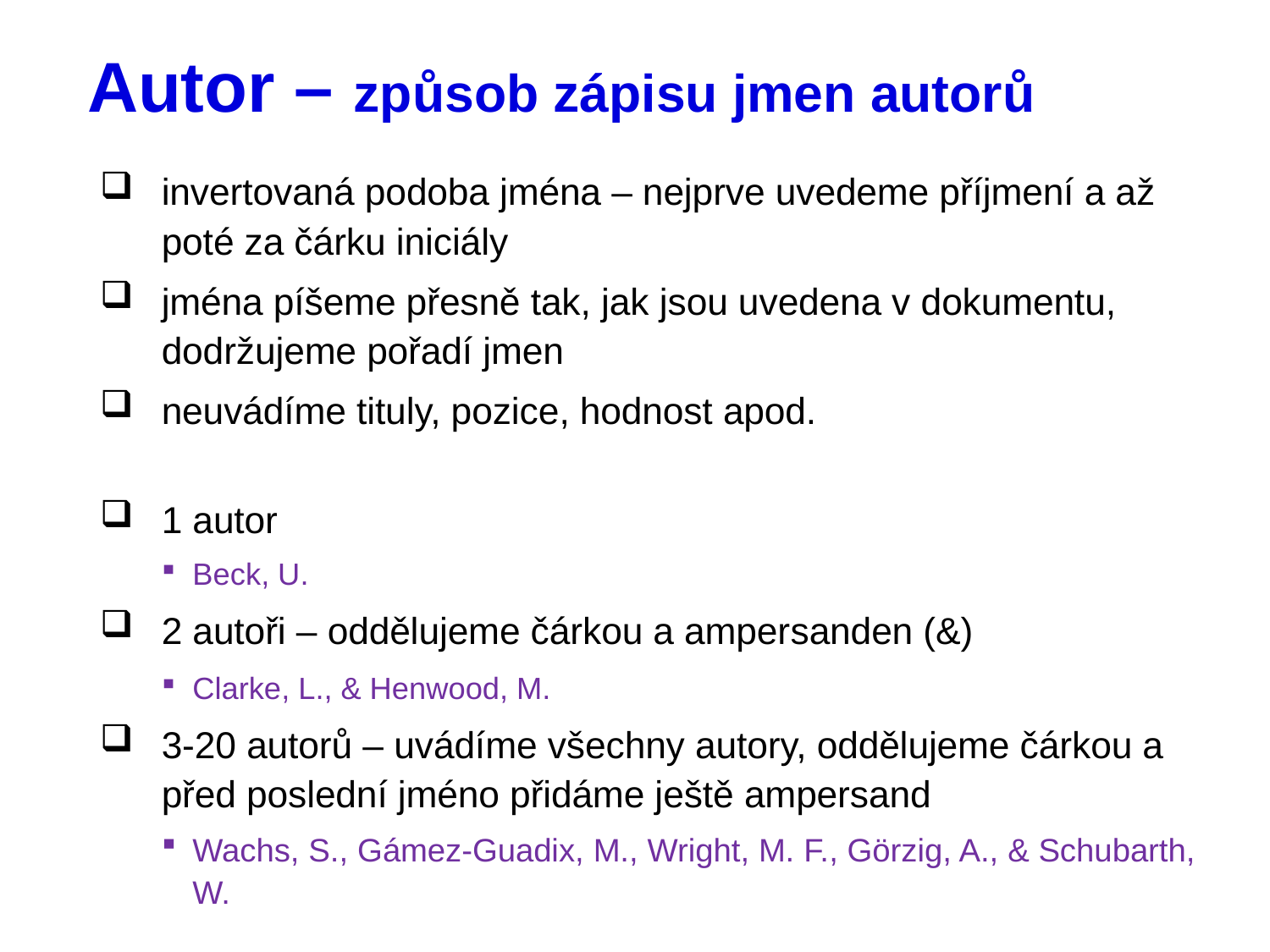

# Autor – způsob zápisu jmen autorů
invertovaná podoba jména – nejprve uvedeme příjmení a až poté za čárku iniciály
jména píšeme přesně tak, jak jsou uvedena v dokumentu, dodržujeme pořadí jmen
neuvádíme tituly, pozice, hodnost apod.
1 autor
Beck, U.
2 autoři – oddělujeme čárkou a ampersanden (&)
Clarke, L., & Henwood, M.
3-20 autorů – uvádíme všechny autory, oddělujeme čárkou a před poslední jméno přidáme ještě ampersand
Wachs, S., Gámez-Guadix, M., Wright, M. F., Görzig, A., & Schubarth, W.